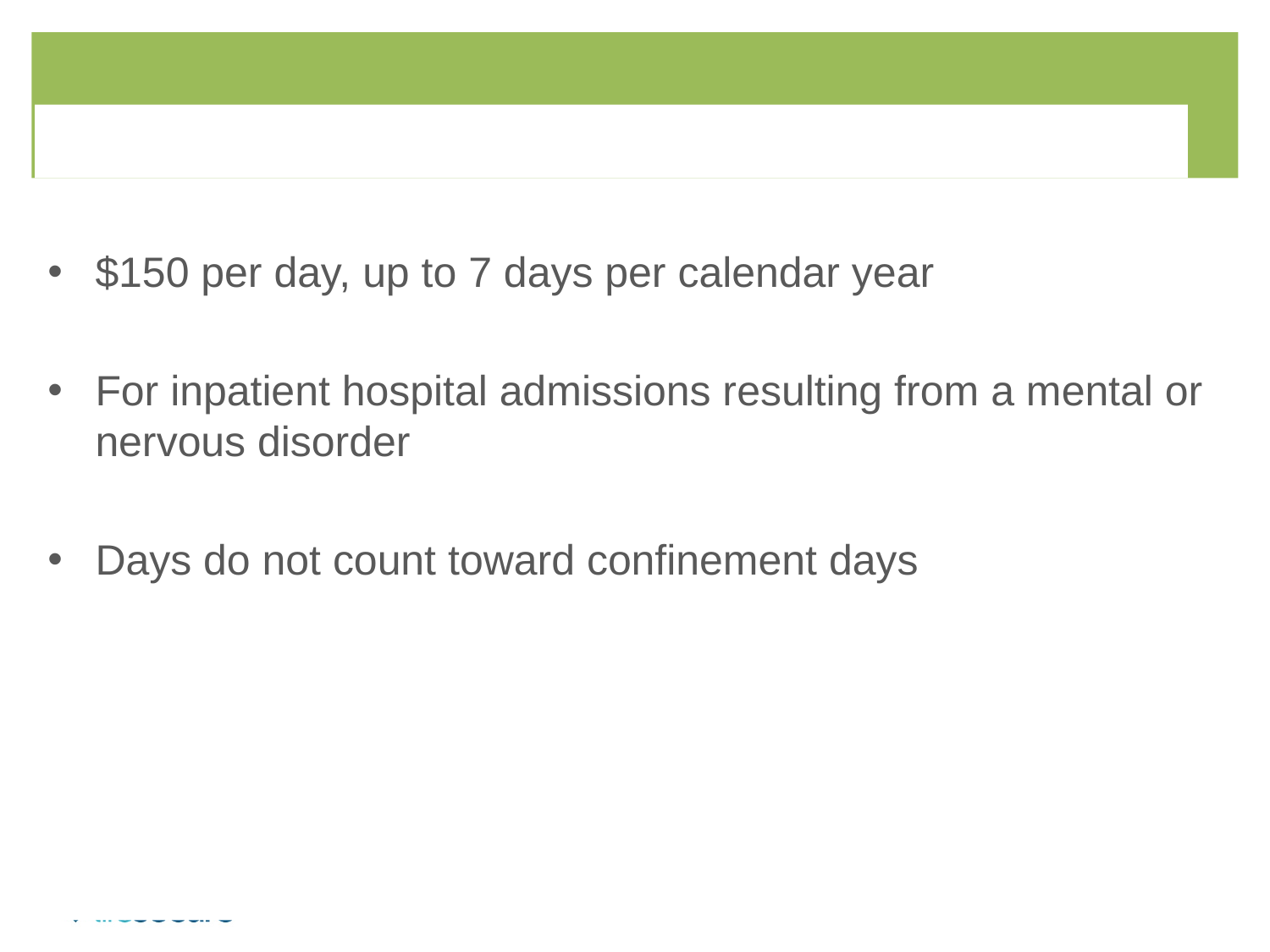

# Mental Health Indemnity Benefit

$150 per day, up to 7 days per calendar year

For inpatient hospital admissions resulting from a mental or nervous disorder

Days do not count toward confinement days